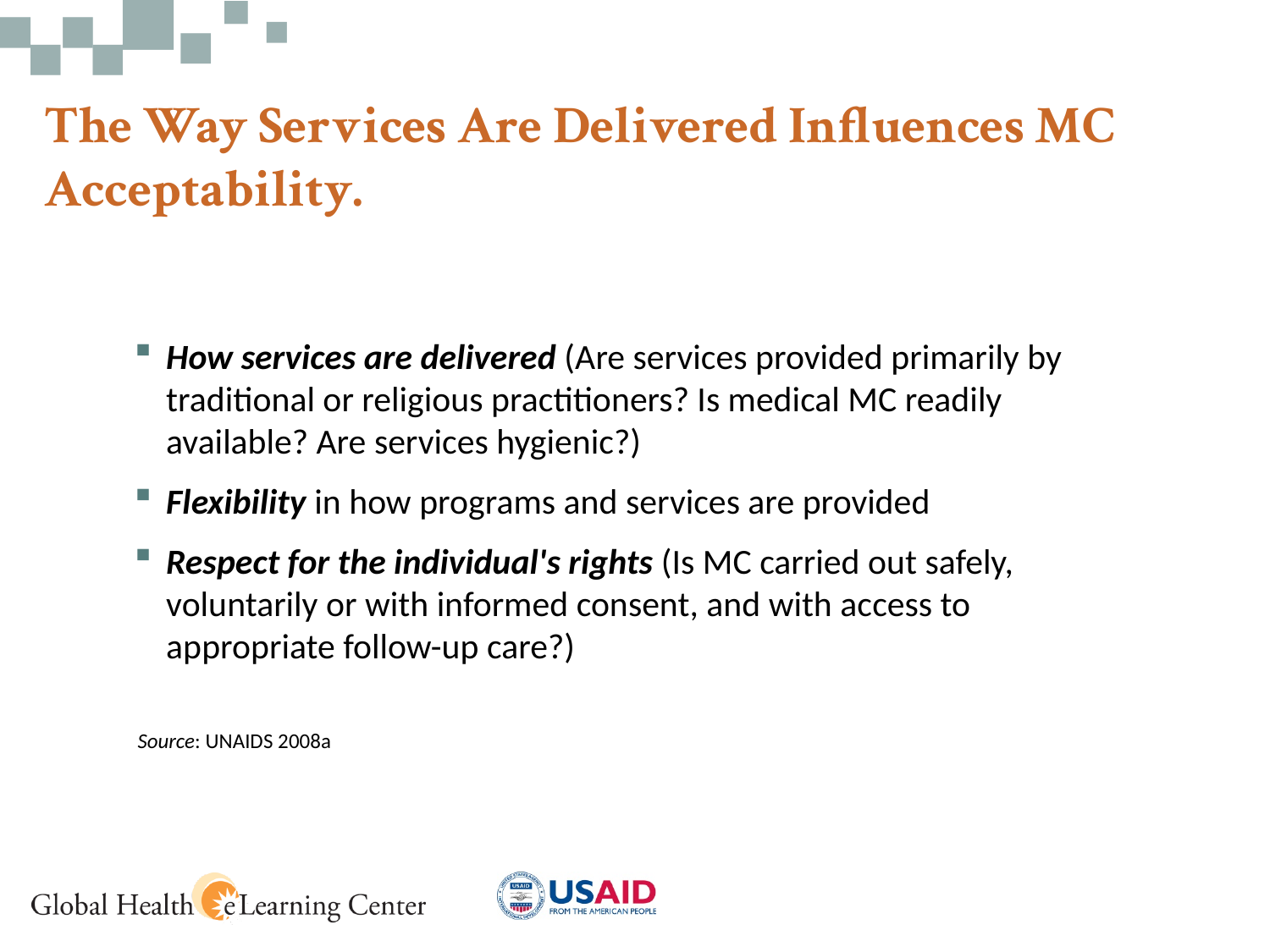

# The Way Services Are Delivered Influences MC Acceptability.
How services are delivered (Are services provided primarily by traditional or religious practitioners? Is medical MC readily available? Are services hygienic?)
Flexibility in how programs and services are provided
Respect for the individual's rights (Is MC carried out safely, voluntarily or with informed consent, and with access to appropriate follow-up care?)
 Source: UNAIDS 2008a